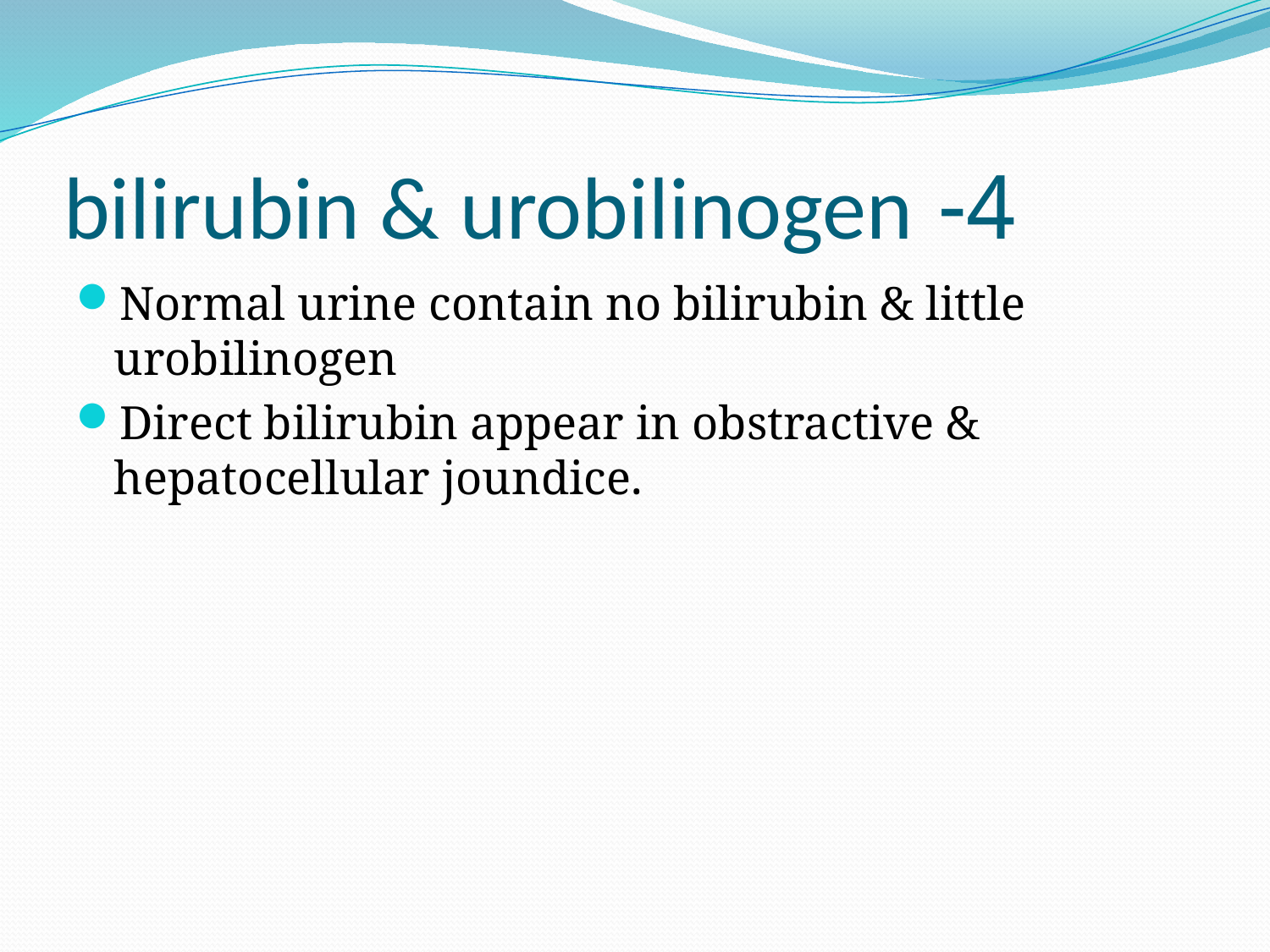

# 4- bilirubin & urobilinogen
Normal urine contain no bilirubin & little urobilinogen
Direct bilirubin appear in obstractive & hepatocellular joundice.